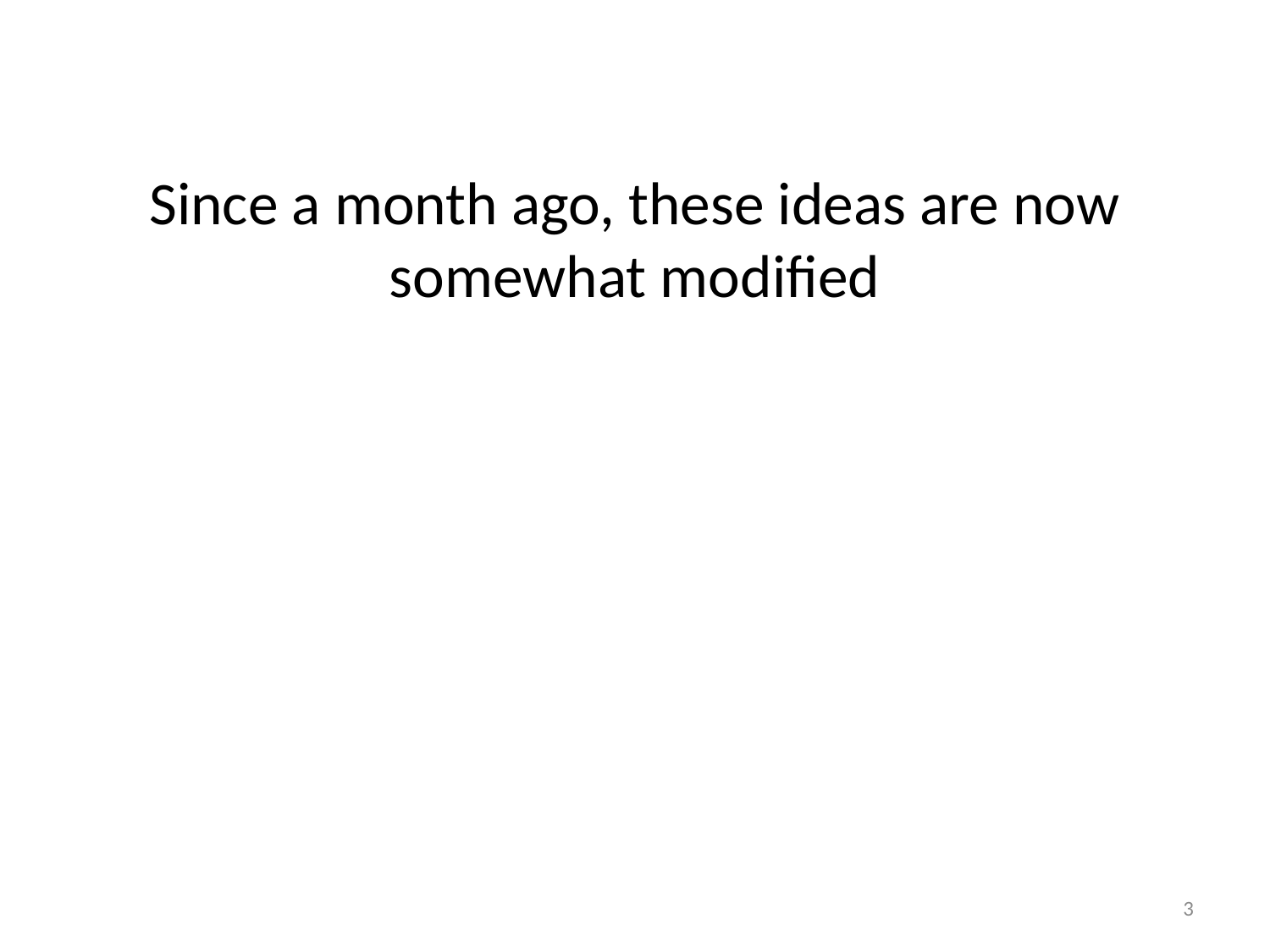

# Since a month ago, these ideas are now somewhat modified
3